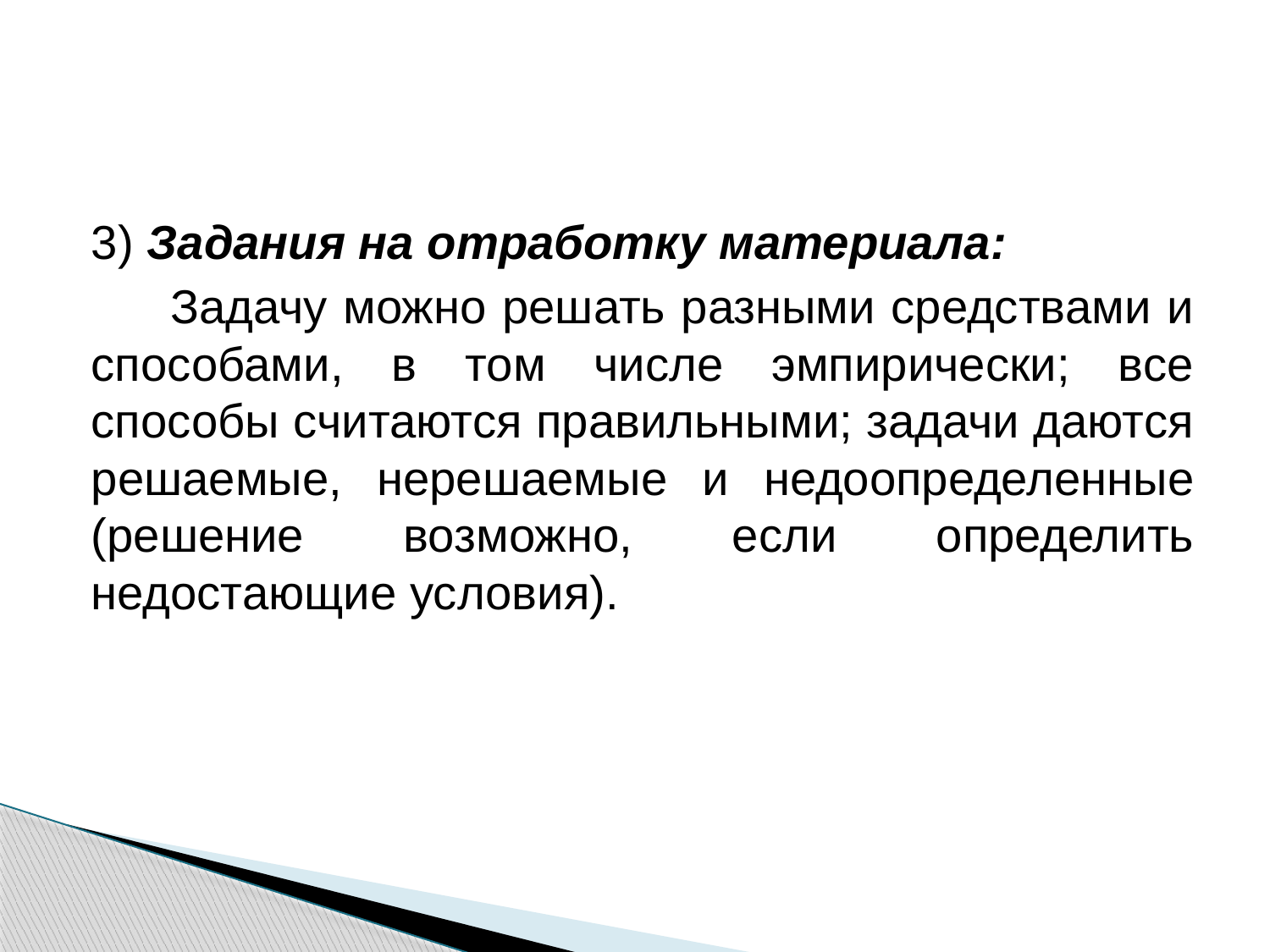

#
3) Задания на отработку материала:
     Задачу можно решать разными средствами и способами, в том числе эмпирически; все способы считаются правильными; задачи даются решаемые, нерешаемые и недоопределенные (решение возможно, если определить недостающие условия).